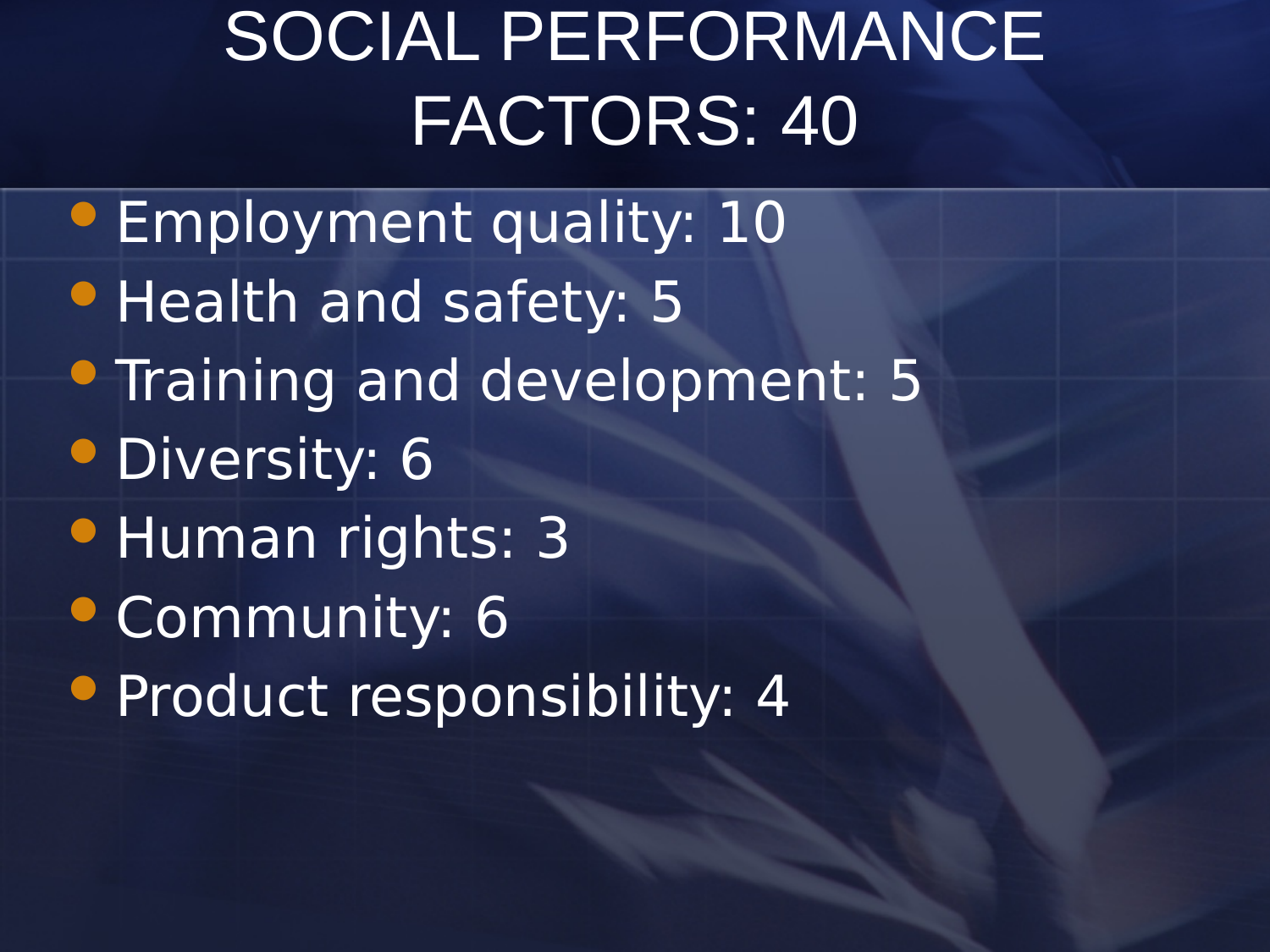

# SOCIAL PERFORMANCE FACTORS: 40
Employment quality: 10
Health and safety: 5
Training and development: 5
Diversity: 6
Human rights: 3
Community: 6
Product responsibility: 4